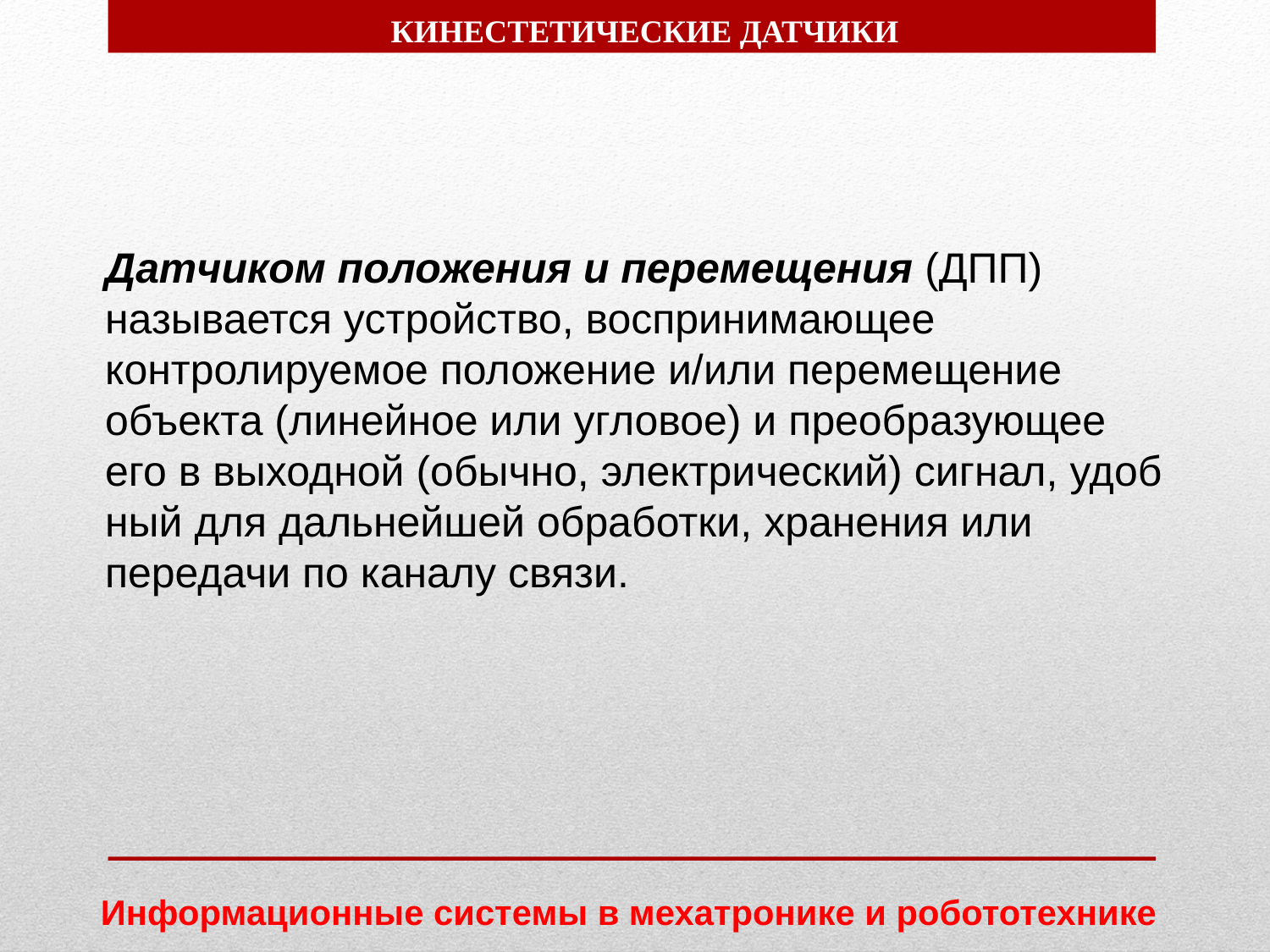

КИНЕСТЕТИЧЕСКИЕ ДАТЧИКИ
Датчиком положения и перемещения (ДПП) называется устройство, воспринимающее контролируемое положение и/или перемещение объекта (ли­нейное или угловое) и преобразующее его в выходной (обычно, электрический) сигнал, удоб­ный для дальнейшей обработки, хранения или передачи по каналу связи.
Информационные системы в мехатронике и робототехнике